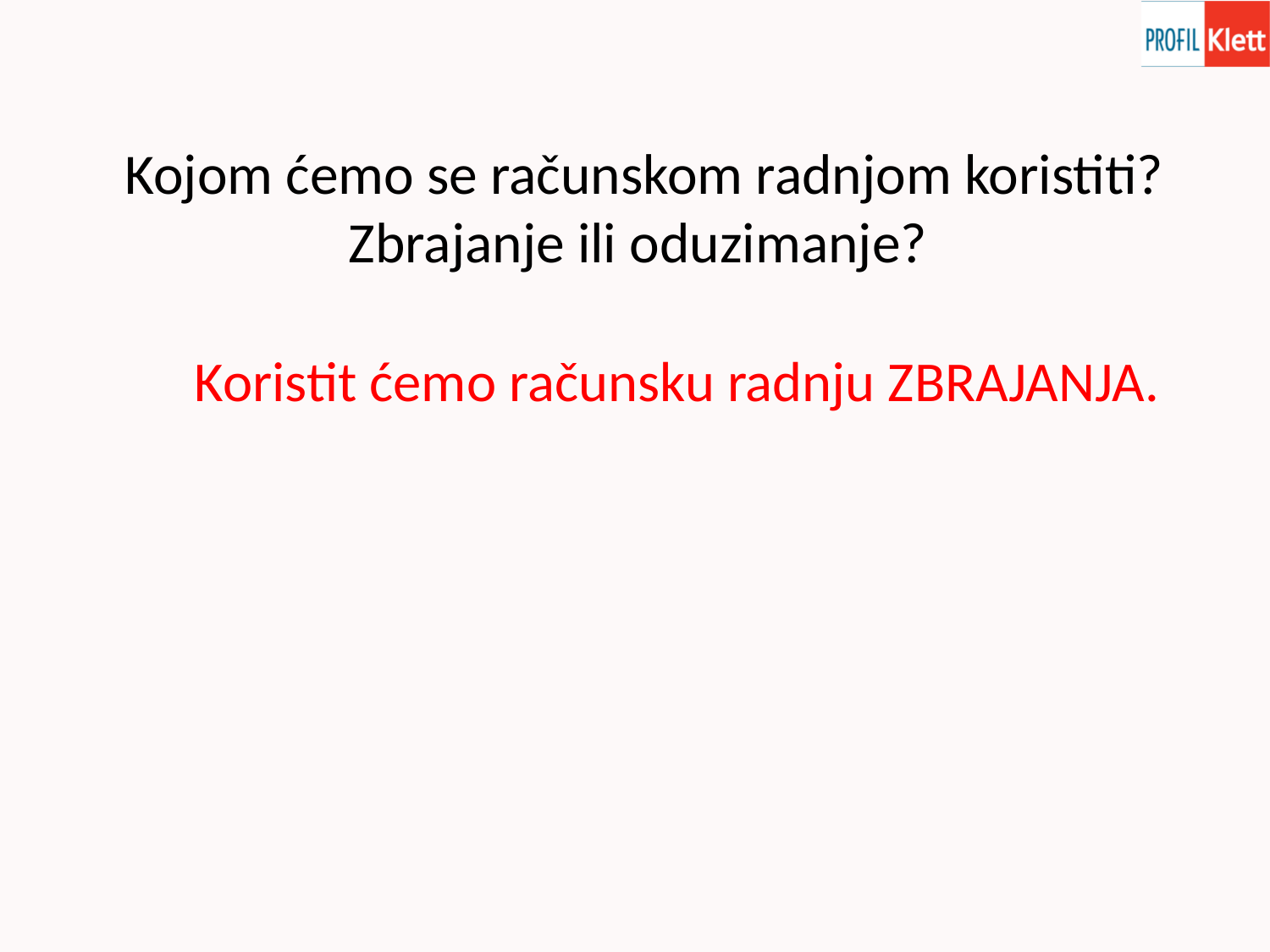

Kojom ćemo se računskom radnjom koristiti?
Zbrajanje ili oduzimanje?
Koristit ćemo računsku radnju ZBRAJANJA.